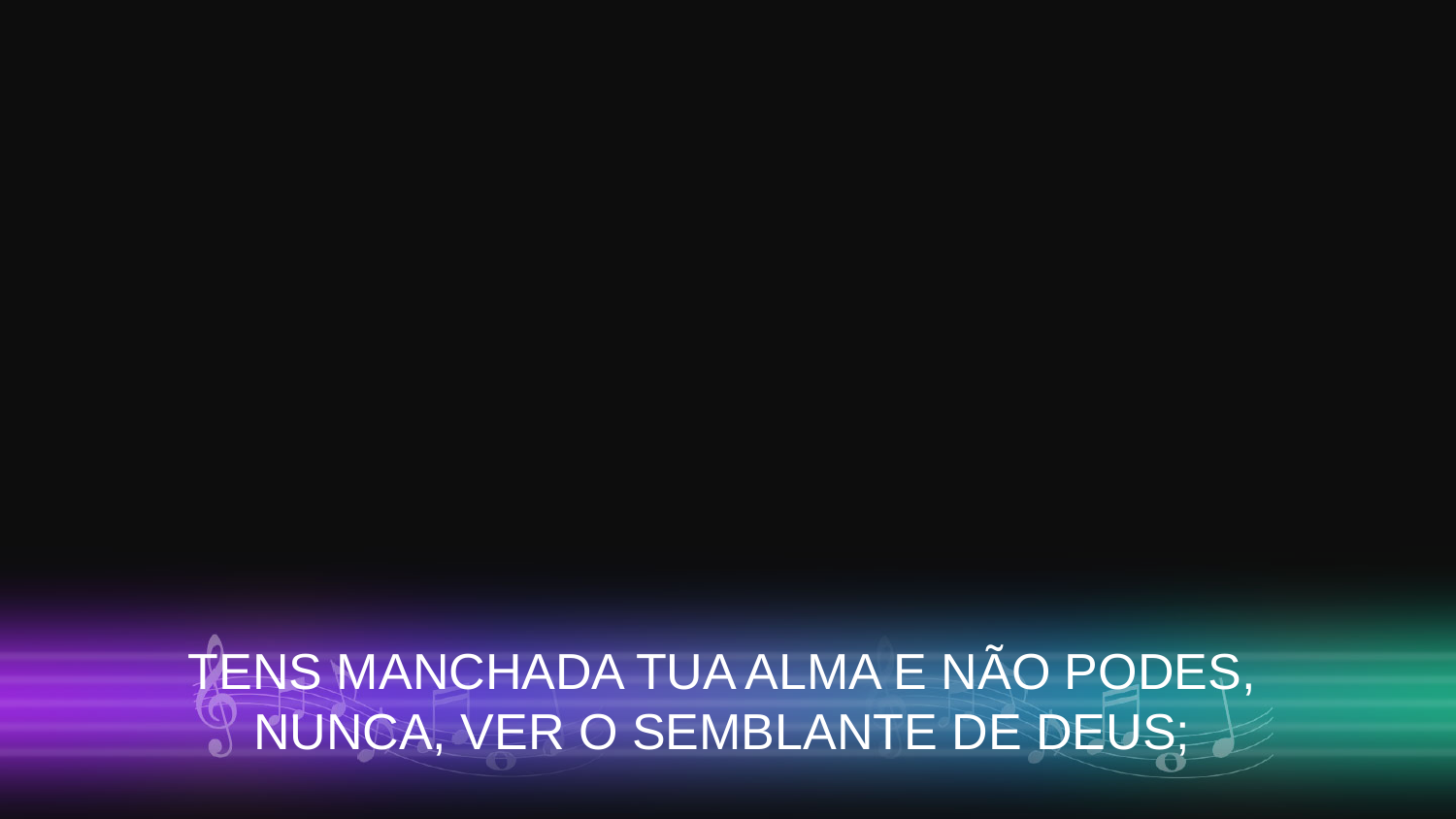

TENS MANCHADA TUA ALMA E NÃO PODES,
NUNCA, VER O SEMBLANTE DE DEUS;